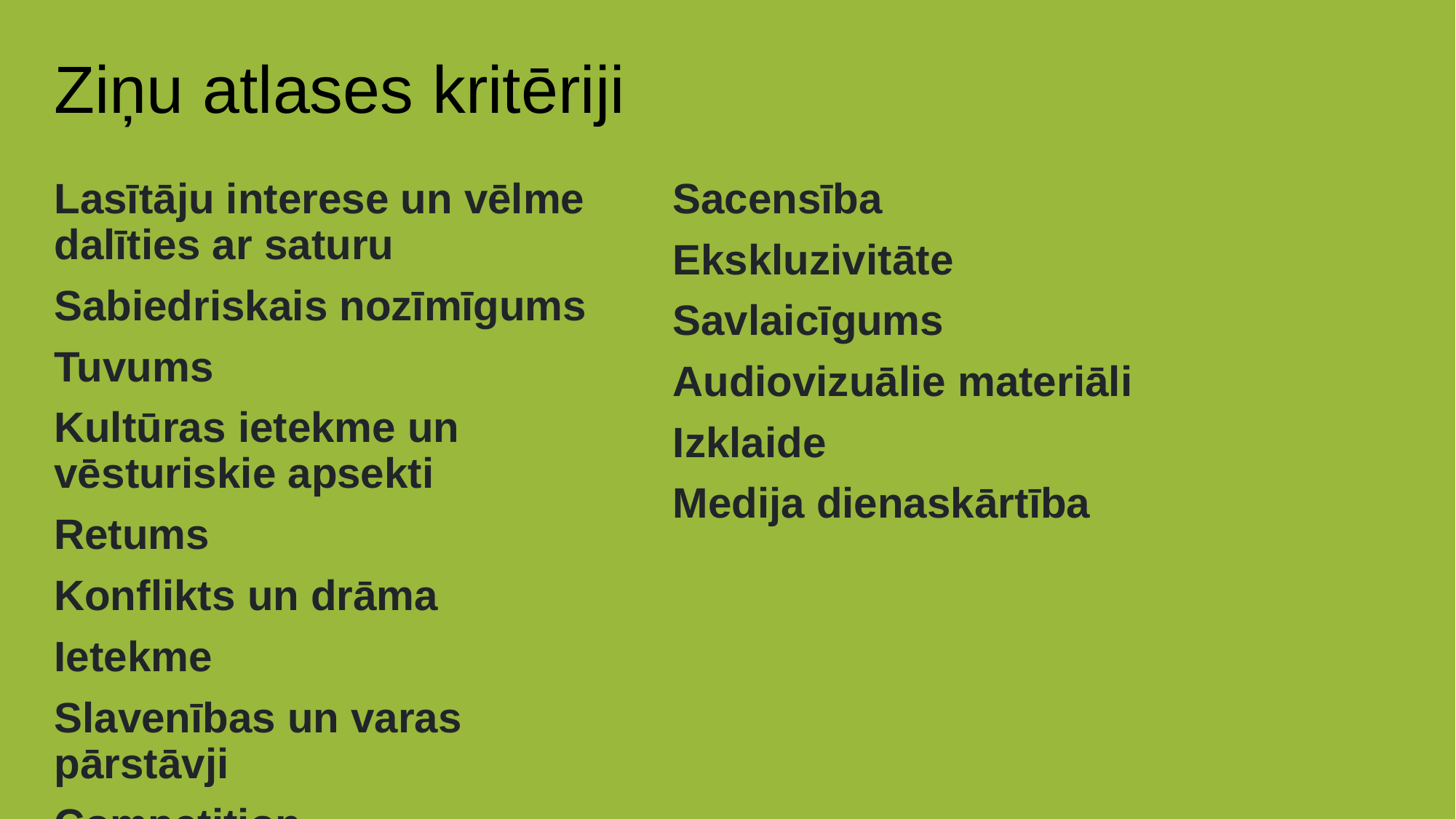

# Ziņu atlases kritēriji
Lasītāju interese un vēlme dalīties ar saturu
Sabiedriskais nozīmīgums
Tuvums
Kultūras ietekme un vēsturiskie apsekti
Retums
Konflikts un drāma
Ietekme
Slavenības un varas pārstāvji
Competition
Sacensība
Ekskluzivitāte
Savlaicīgums
Audiovizuālie materiāli
Izklaide
Medija dienaskārtība